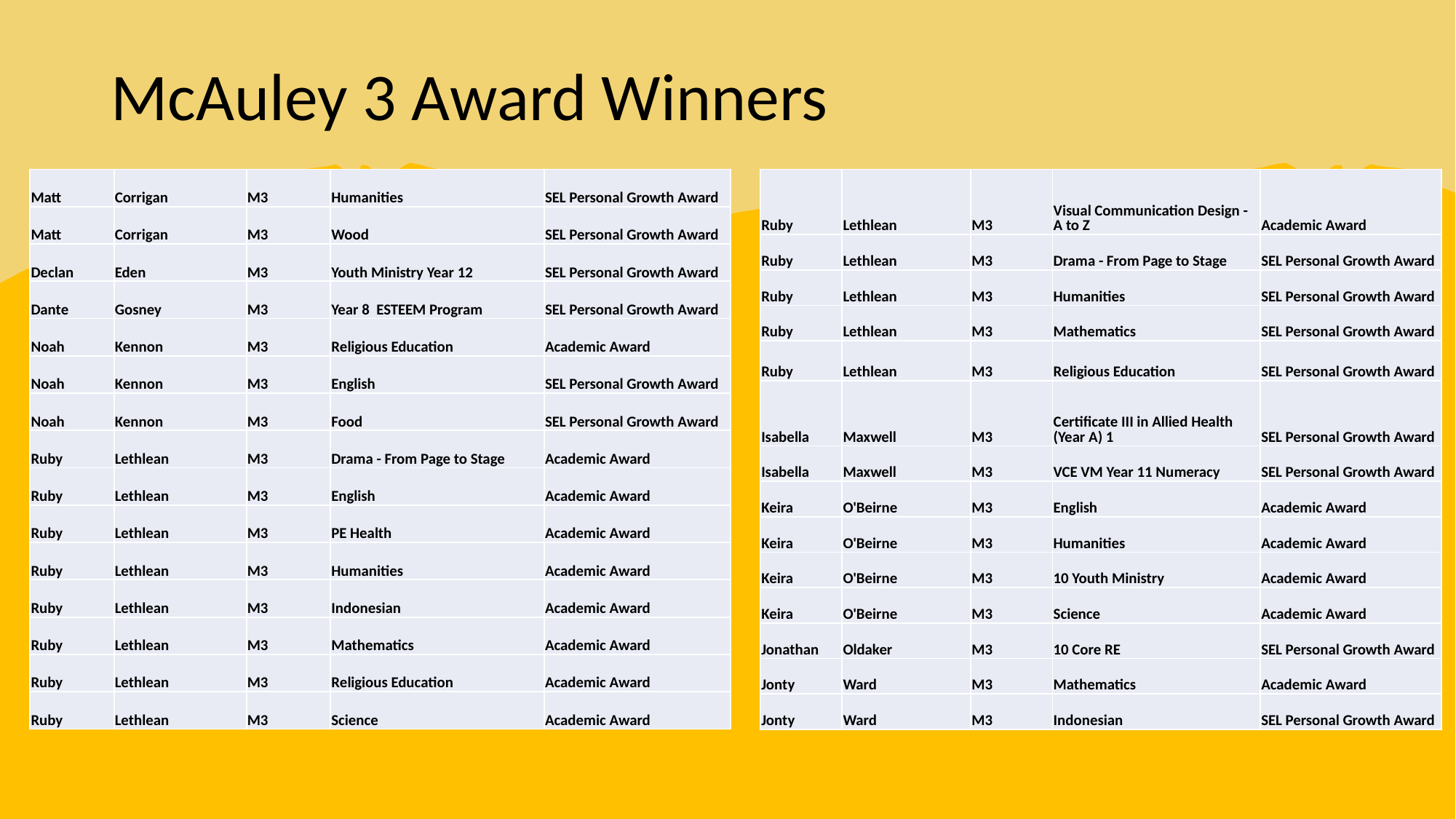

# McAuley 3 Award Winners
| Matt | Corrigan | M3 | Humanities | SEL Personal Growth Award |
| --- | --- | --- | --- | --- |
| Matt | Corrigan | M3 | Wood | SEL Personal Growth Award |
| Declan | Eden | M3 | Youth Ministry Year 12 | SEL Personal Growth Award |
| Dante | Gosney | M3 | Year 8 ESTEEM Program | SEL Personal Growth Award |
| Noah | Kennon | M3 | Religious Education | Academic Award |
| Noah | Kennon | M3 | English | SEL Personal Growth Award |
| Noah | Kennon | M3 | Food | SEL Personal Growth Award |
| Ruby | Lethlean | M3 | Drama - From Page to Stage | Academic Award |
| Ruby | Lethlean | M3 | English | Academic Award |
| Ruby | Lethlean | M3 | PE Health | Academic Award |
| Ruby | Lethlean | M3 | Humanities | Academic Award |
| Ruby | Lethlean | M3 | Indonesian | Academic Award |
| Ruby | Lethlean | M3 | Mathematics | Academic Award |
| Ruby | Lethlean | M3 | Religious Education | Academic Award |
| Ruby | Lethlean | M3 | Science | Academic Award |
| Ruby | Lethlean | M3 | Visual Communication Design - A to Z | Academic Award |
| --- | --- | --- | --- | --- |
| Ruby | Lethlean | M3 | Drama - From Page to Stage | SEL Personal Growth Award |
| Ruby | Lethlean | M3 | Humanities | SEL Personal Growth Award |
| Ruby | Lethlean | M3 | Mathematics | SEL Personal Growth Award |
| Ruby | Lethlean | M3 | Religious Education | SEL Personal Growth Award |
| Isabella | Maxwell | M3 | Certificate III in Allied Health (Year A) 1 | SEL Personal Growth Award |
| Isabella | Maxwell | M3 | VCE VM Year 11 Numeracy | SEL Personal Growth Award |
| Keira | O'Beirne | M3 | English | Academic Award |
| Keira | O'Beirne | M3 | Humanities | Academic Award |
| Keira | O'Beirne | M3 | 10 Youth Ministry | Academic Award |
| Keira | O'Beirne | M3 | Science | Academic Award |
| Jonathan | Oldaker | M3 | 10 Core RE | SEL Personal Growth Award |
| Jonty | Ward | M3 | Mathematics | Academic Award |
| Jonty | Ward | M3 | Indonesian | SEL Personal Growth Award |